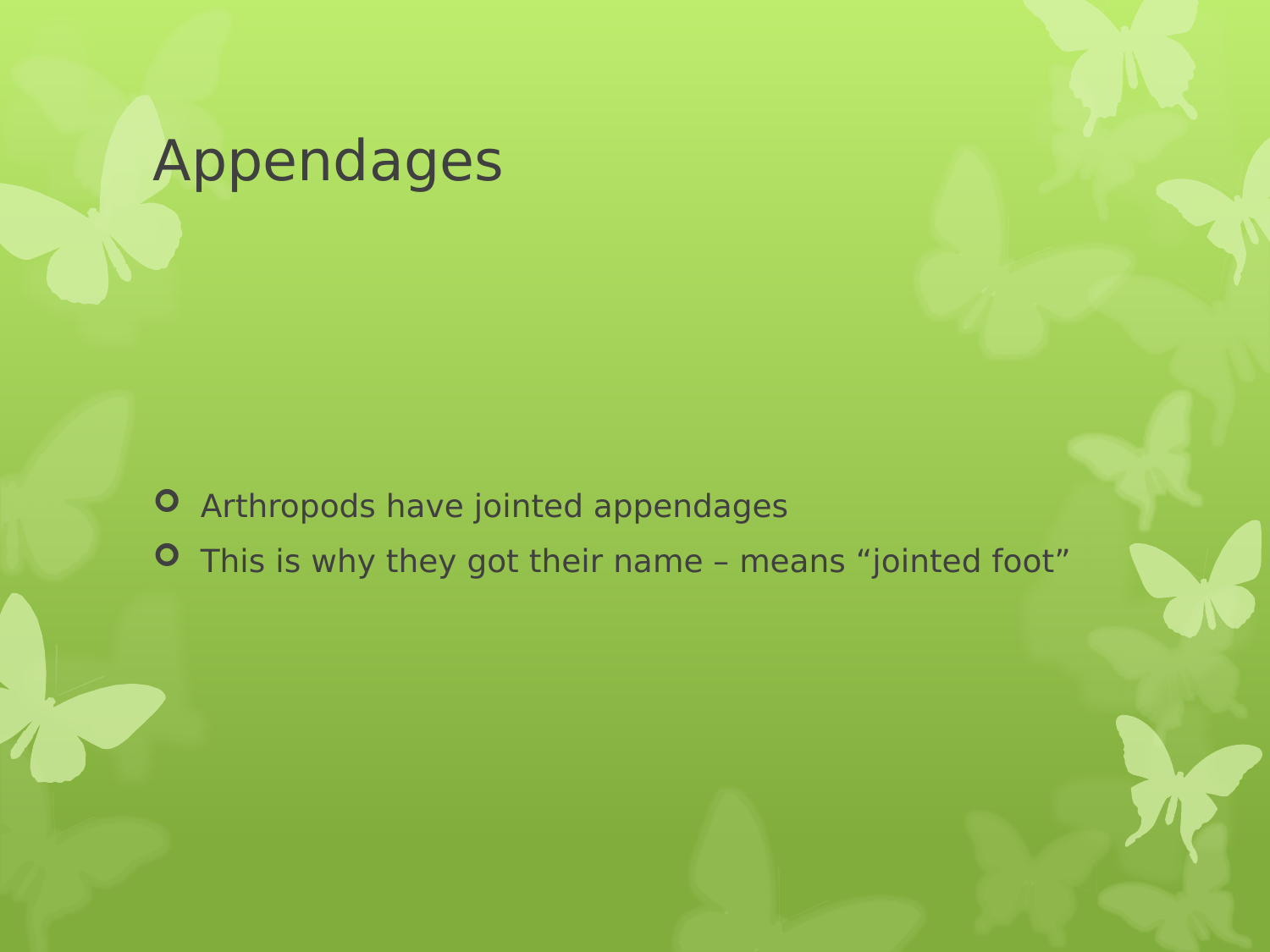

# Appendages
Arthropods have jointed appendages
This is why they got their name – means “jointed foot”